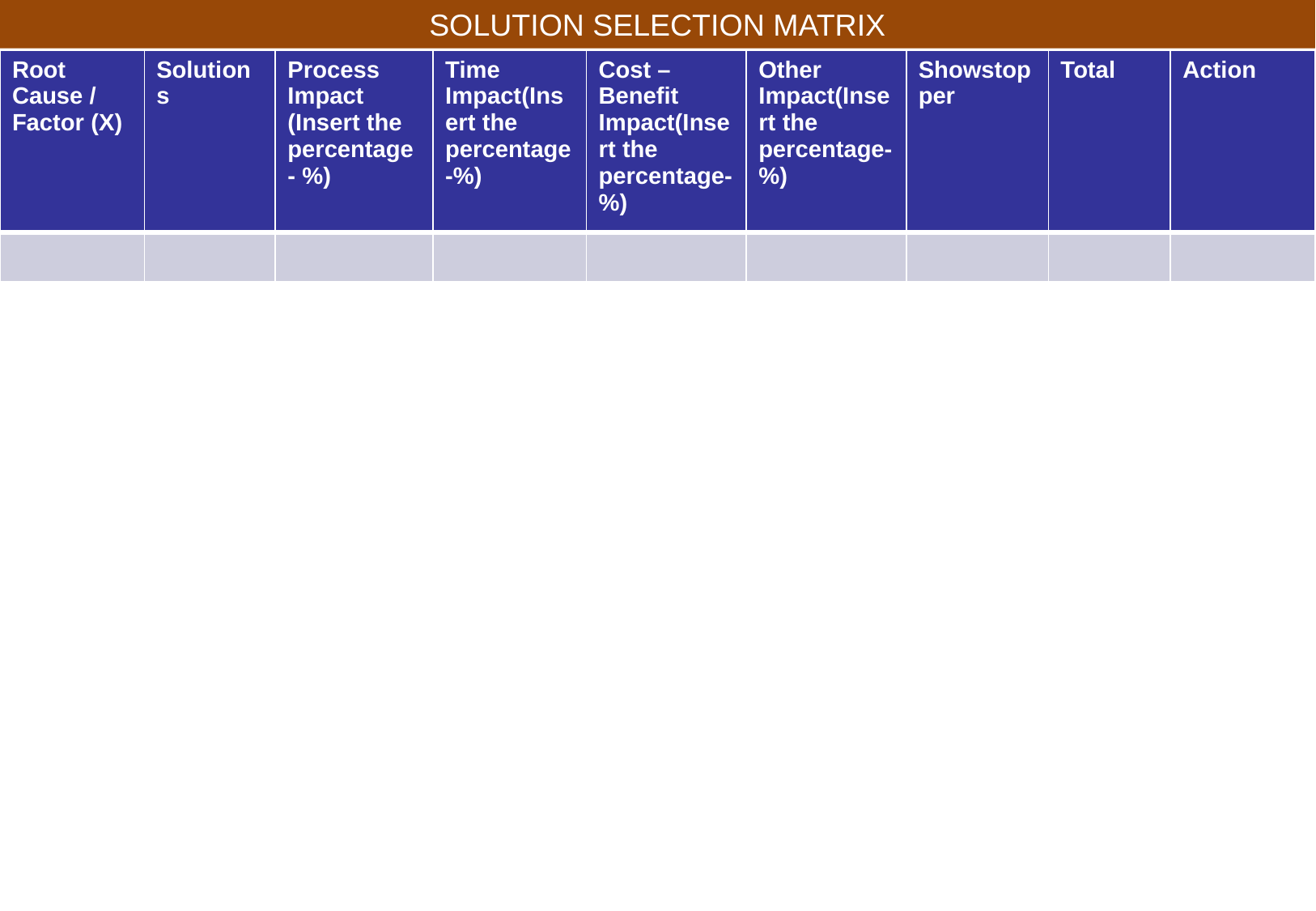

SOLUTION SELECTION MATRIX
| Root Cause / Factor (X) | Solutions | Process Impact (Insert the percentage- %) | Time Impact(Insert the percentage-%) | Cost – Benefit Impact(Insert the percentage-%) | Other Impact(Insert the percentage-%) | Showstopper | Total | Action |
| --- | --- | --- | --- | --- | --- | --- | --- | --- |
|  |  |  |  |  |  |  |  |  |